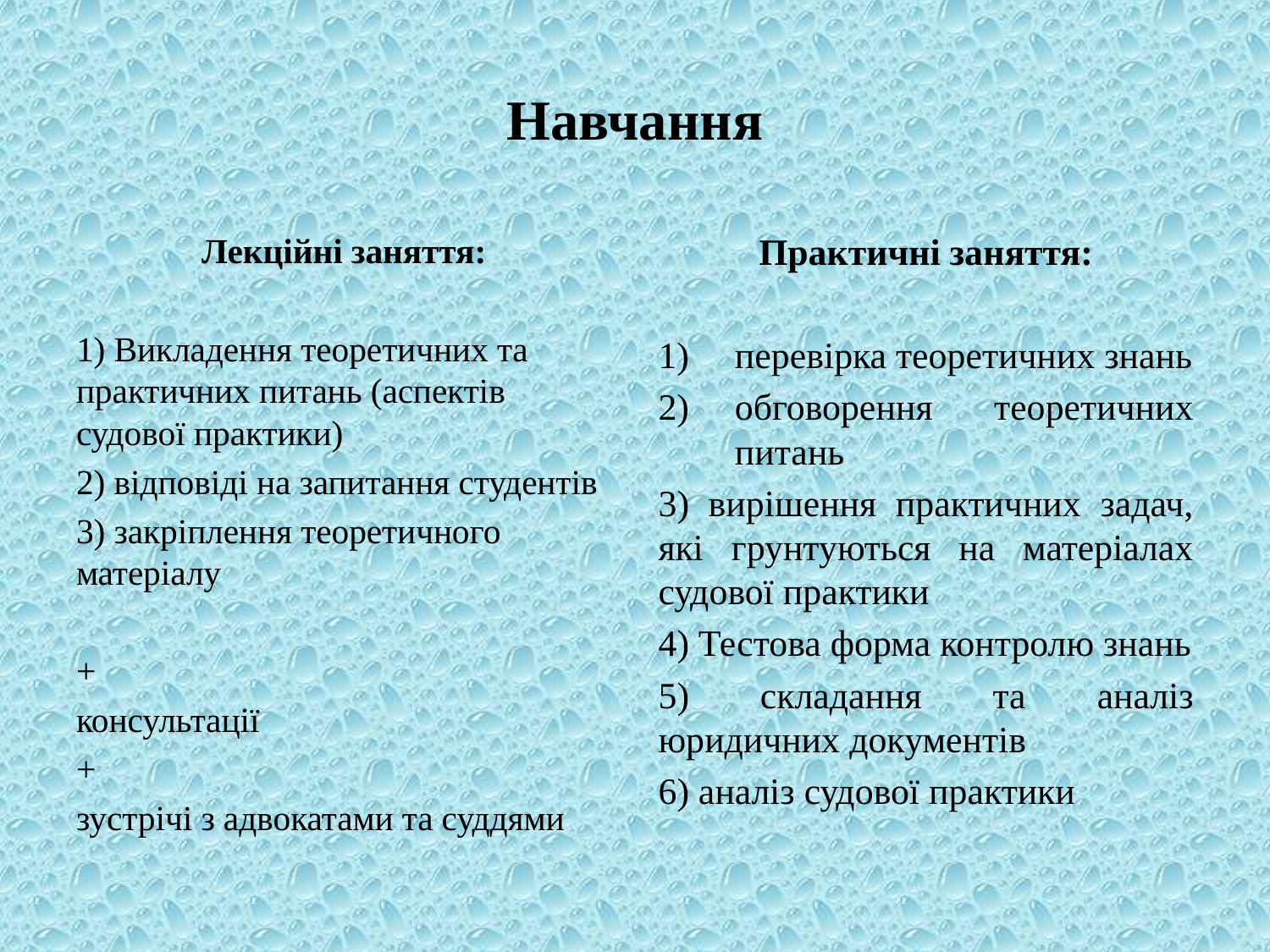

# Навчання
Лекційні заняття:

1) Викладення теоретичних та практичних питань (аспектів судової практики)
2) відповіді на запитання студентів
3) закріплення теоретичного матеріалу

+
консультації
+
зустрічі з адвокатами та суддями
Практичні заняття:

перевірка теоретичних знань
обговорення теоретичних питань
3) вирішення практичних задач, які грунтуються на матеріалах судової практики
4) Тестова форма контролю знань
5) складання та аналіз юридичних документів
6) аналіз судової практики